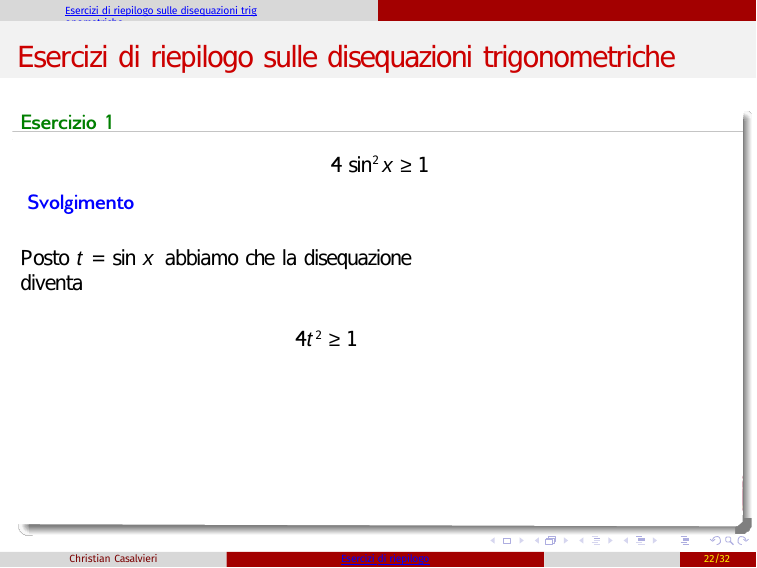

Esercizi di riepilogo sulle disequazioni trigonometriche

# Esercizi di riepilogo sulle disequazioni trigonometriche
Esercizio 1
4 sin2 x ≥ 1
Svolgimento

Posto t = sin x  abbiamo che la disequazione diventa

4t2  ≥ 1

Christian Casalvieri
Esercizi di riepilogo
22/32